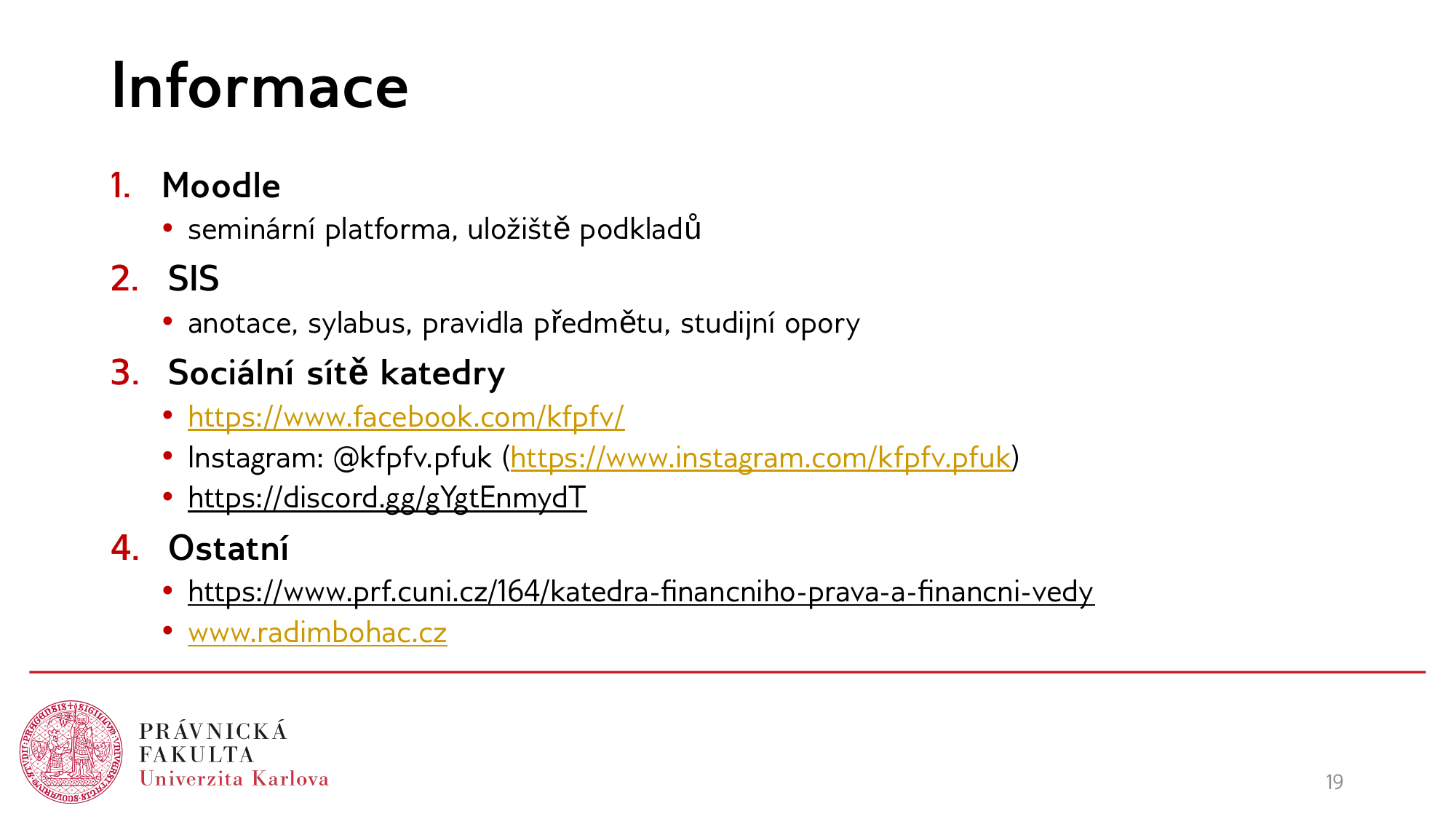

# Informace
Moodle
seminární platforma, uložiště podkladů
SIS
anotace, sylabus, pravidla předmětu, studijní opory
Sociální sítě katedry
https://www.facebook.com/kfpfv/
Instagram: @kfpfv.pfuk (https://www.instagram.com/kfpfv.pfuk)
https://discord.gg/gYgtEnmydT
Ostatní
https://www.prf.cuni.cz/164/katedra-financniho-prava-a-financni-vedy
www.radimbohac.cz

19